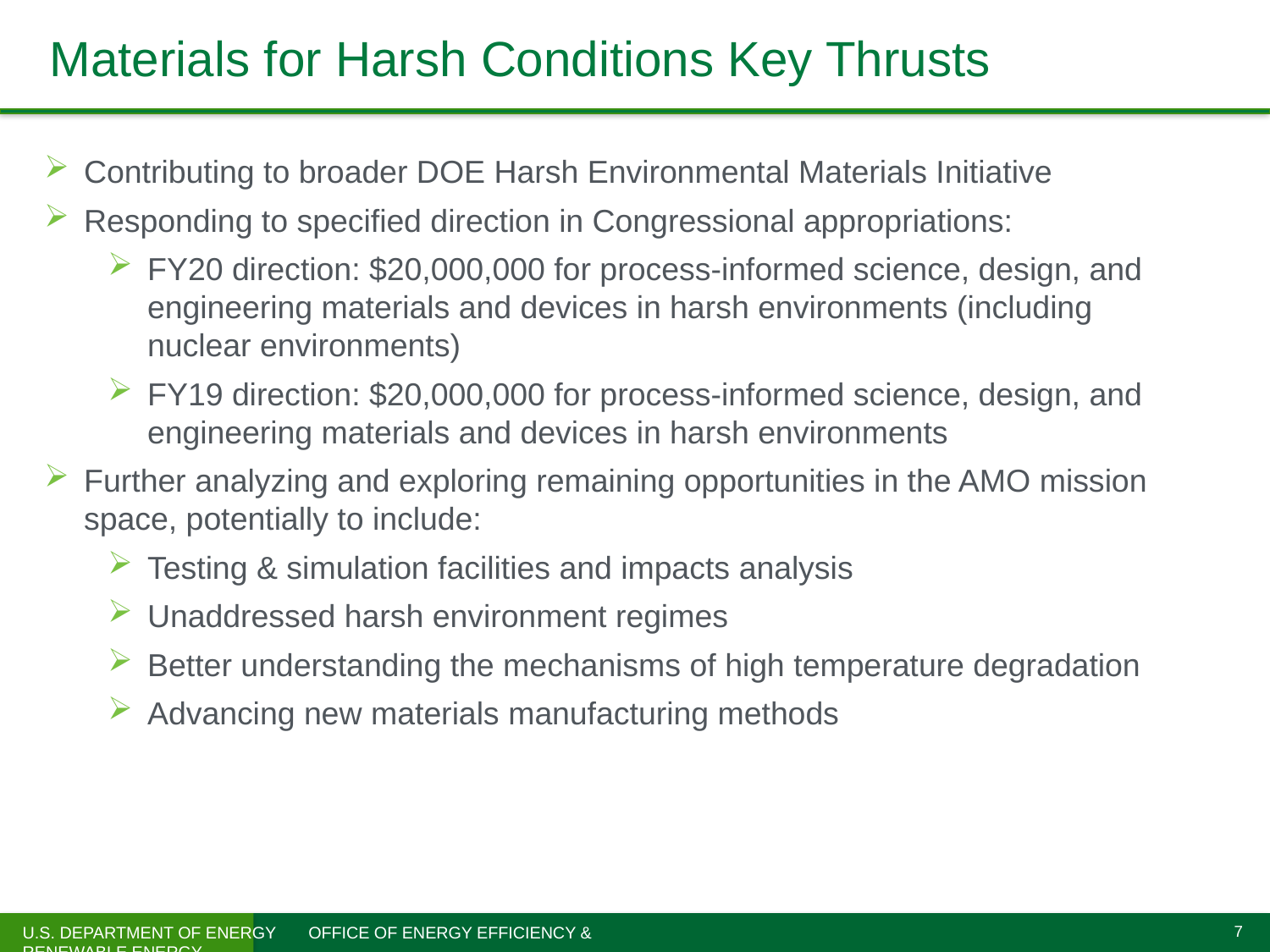

# Materials for Harsh Conditions Key Thrusts
Contributing to broader DOE Harsh Environmental Materials Initiative
Responding to specified direction in Congressional appropriations:
FY20 direction: $20,000,000 for process-informed science, design, and engineering materials and devices in harsh environments (including nuclear environments)
FY19 direction: $20,000,000 for process-informed science, design, and engineering materials and devices in harsh environments
Further analyzing and exploring remaining opportunities in the AMO mission space, potentially to include:
Testing & simulation facilities and impacts analysis
Unaddressed harsh environment regimes
Better understanding the mechanisms of high temperature degradation
Advancing new materials manufacturing methods